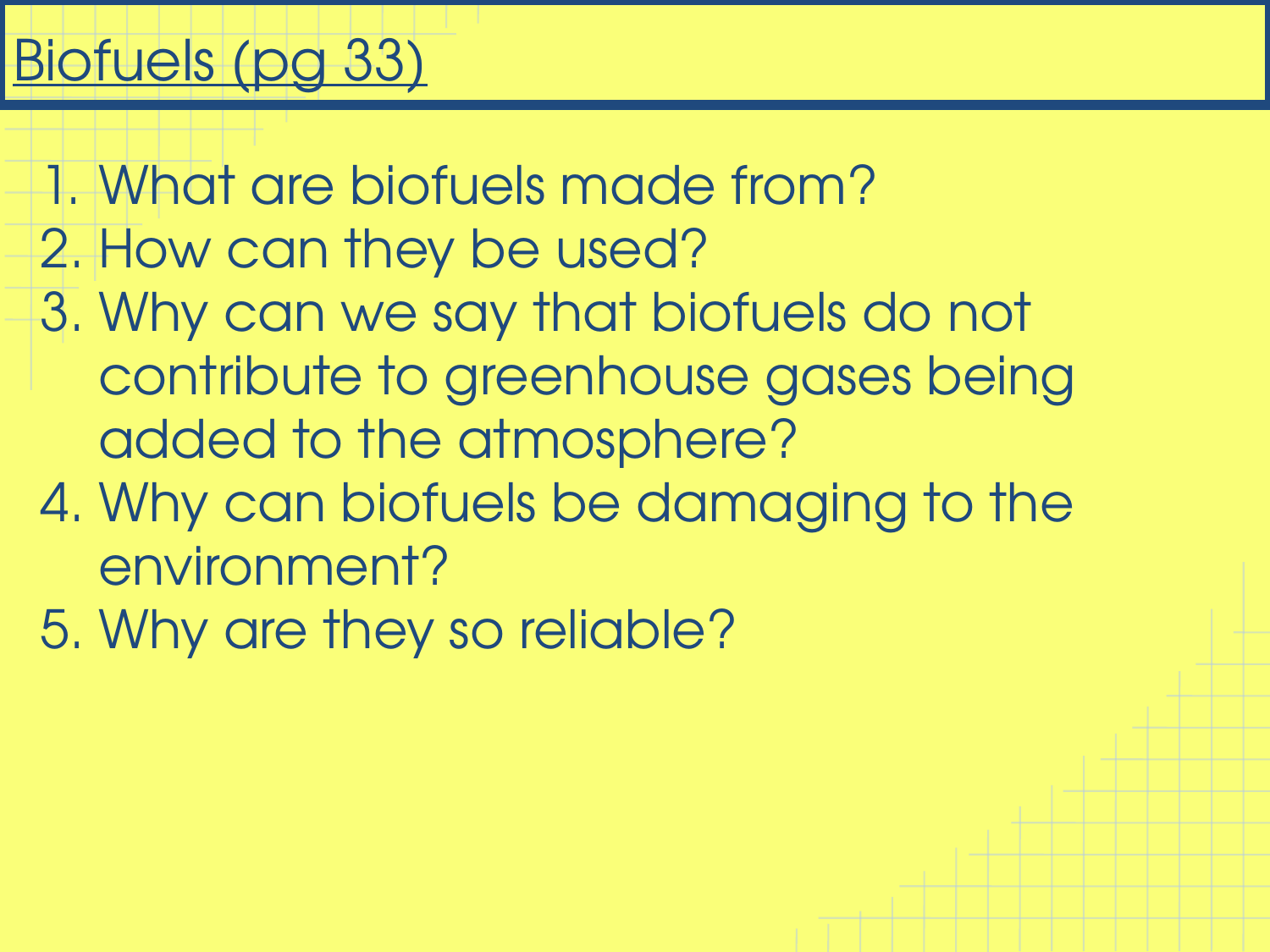

# Biofuels (pg 33)
What are biofuels made from?
How can they be used?
Why can we say that biofuels do not contribute to greenhouse gases being added to the atmosphere?
Why can biofuels be damaging to the environment?
Why are they so reliable?